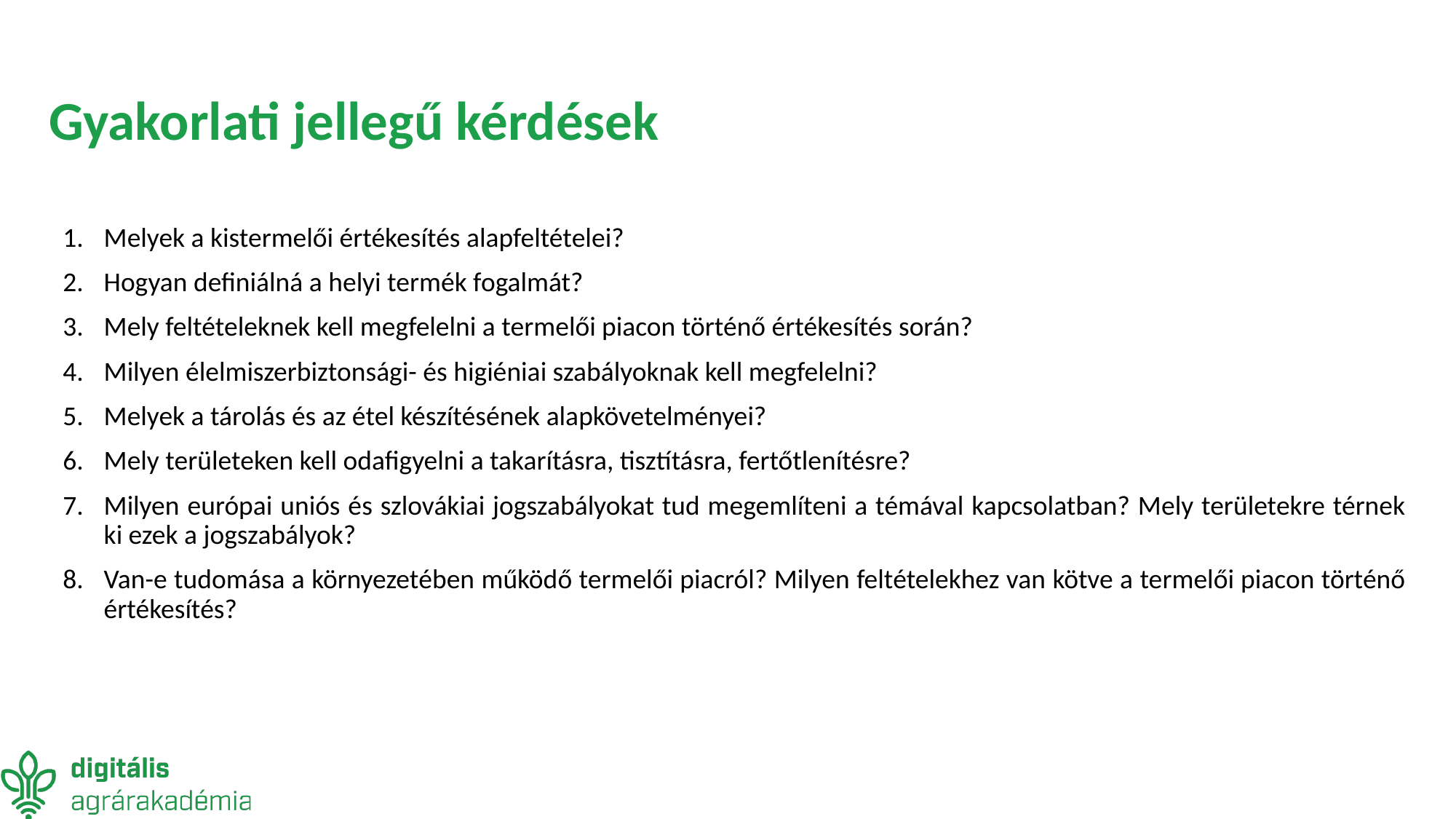

# Gyakorlati jellegű kérdések
Melyek a kistermelői értékesítés alapfeltételei?
Hogyan definiálná a helyi termék fogalmát?
Mely feltételeknek kell megfelelni a termelői piacon történő értékesítés során?
Milyen élelmiszerbiztonsági- és higiéniai szabályoknak kell megfelelni?
Melyek a tárolás és az étel készítésének alapkövetelményei?
Mely területeken kell odafigyelni a takarításra, tisztításra, fertőtlenítésre?
Milyen európai uniós és szlovákiai jogszabályokat tud megemlíteni a témával kapcsolatban? Mely területekre térnek ki ezek a jogszabályok?
Van-e tudomása a környezetében működő termelői piacról? Milyen feltételekhez van kötve a termelői piacon történő értékesítés?